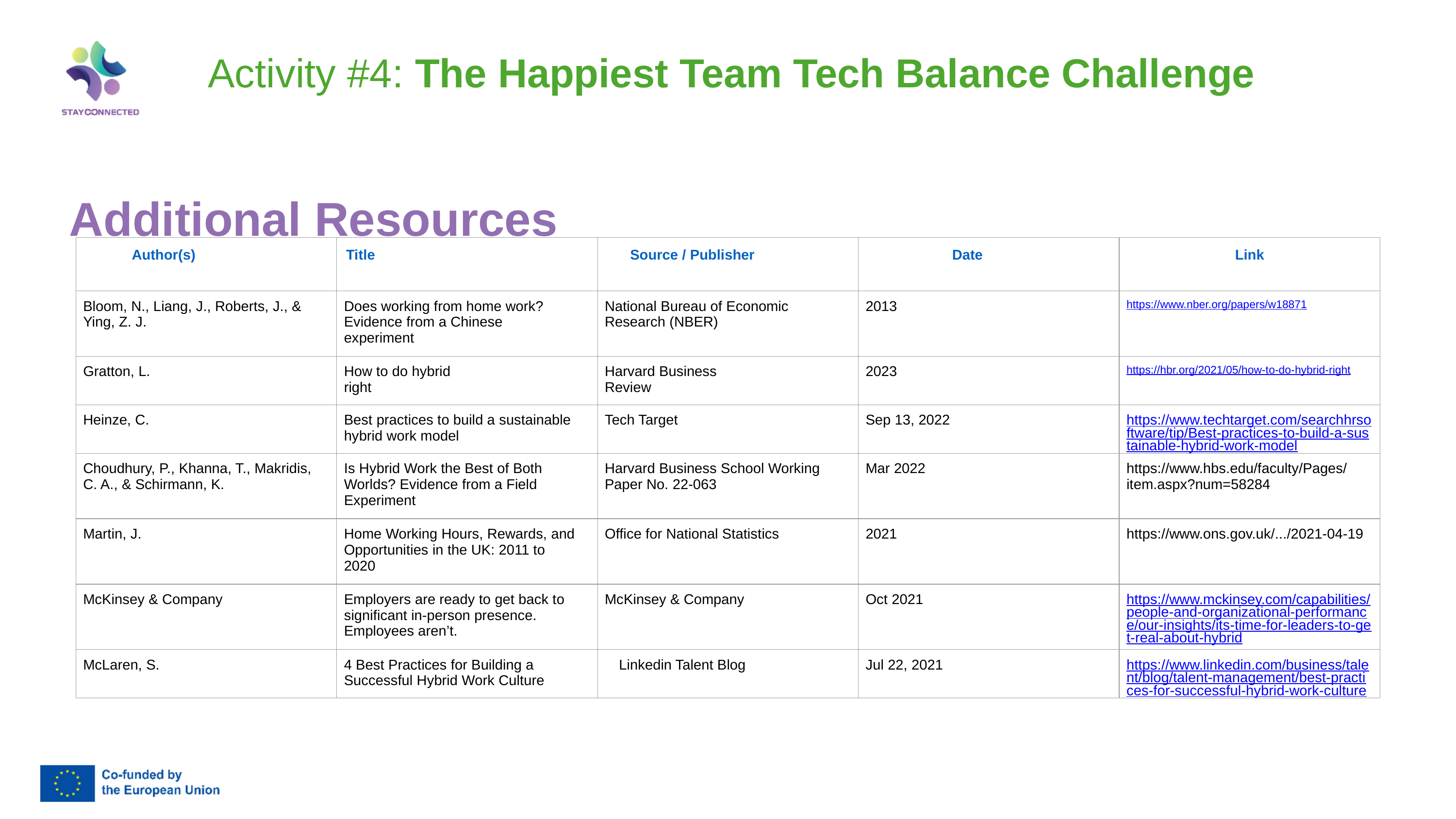

Activity #4: The Happiest Team Tech Balance Challenge
Additional Resources
| Author(s) | Title | Source / Publisher | Date | Link |
| --- | --- | --- | --- | --- |
| Bloom, N., Liang, J., Roberts, J., & Ying, Z. J. | Does working from home work? Evidence from a Chinese experiment | National Bureau of Economic Research (NBER) | 2013 | https://www.nber.org/papers/w18871 |
| Gratton, L. | How to do hybrid right | Harvard Business Review | 2023 | https://hbr.org/2021/05/how-to-do-hybrid-right |
| Heinze, C. | Best practices to build a sustainable hybrid work model | Tech Target | Sep 13, 2022 | https://www.techtarget.com/searchhrsoftware/tip/Best-practices-to-build-a-sustainable-hybrid-work-model |
| Choudhury, P., Khanna, T., Makridis, C. A., & Schirmann, K. | Is Hybrid Work the Best of Both Worlds? Evidence from a Field Experiment | Harvard Business School Working Paper No. 22-063 | Mar 2022 | https://www.hbs.edu/faculty/Pages/item.aspx?num=58284 |
| Martin, J. | Home Working Hours, Rewards, and Opportunities in the UK: 2011 to 2020 | Office for National Statistics | 2021 | https://www.ons.gov.uk/.../2021-04-19 |
| McKinsey & Company | Employers are ready to get back to significant in-person presence. Employees aren’t. | McKinsey & Company | Oct 2021 | https://www.mckinsey.com/capabilities/people-and-organizational-performance/our-insights/its-time-for-leaders-to-get-real-about-hybrid |
| McLaren, S. | 4 Best Practices for Building a Successful Hybrid Work Culture | Linkedin Talent Blog | Jul 22, 2021 | https://www.linkedin.com/business/talent/blog/talent-management/best-practices-for-successful-hybrid-work-culture |